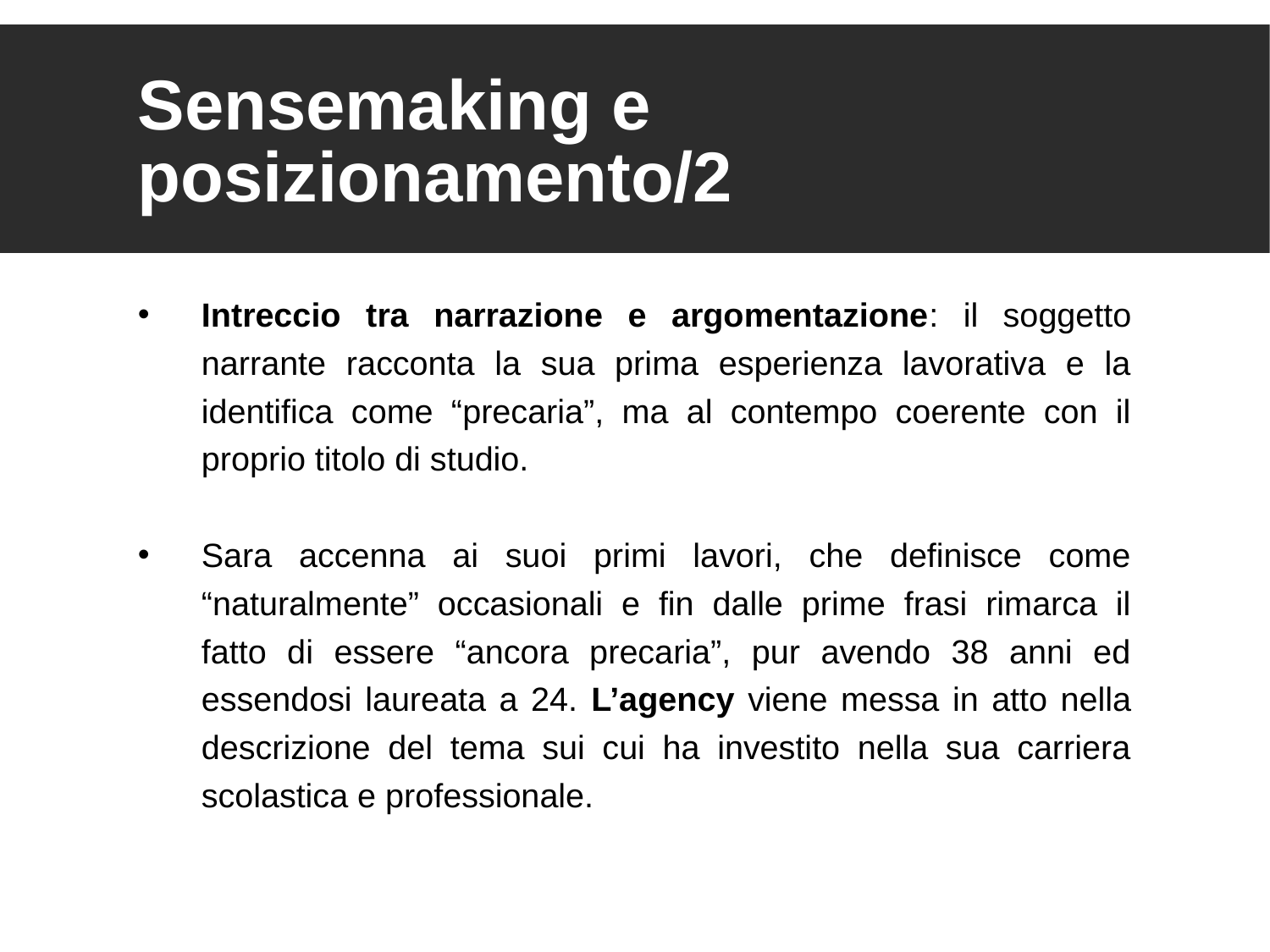

Sensemaking e posizionamento/2
Intreccio tra narrazione e argomentazione: il soggetto narrante racconta la sua prima esperienza lavorativa e la identifica come “precaria”, ma al contempo coerente con il proprio titolo di studio.

Sara accenna ai suoi primi lavori, che definisce come “naturalmente” occasionali e fin dalle prime frasi rimarca il fatto di essere “ancora precaria”, pur avendo 38 anni ed essendosi laureata a 24. L’agency viene messa in atto nella descrizione del tema sui cui ha investito nella sua carriera scolastica e professionale.